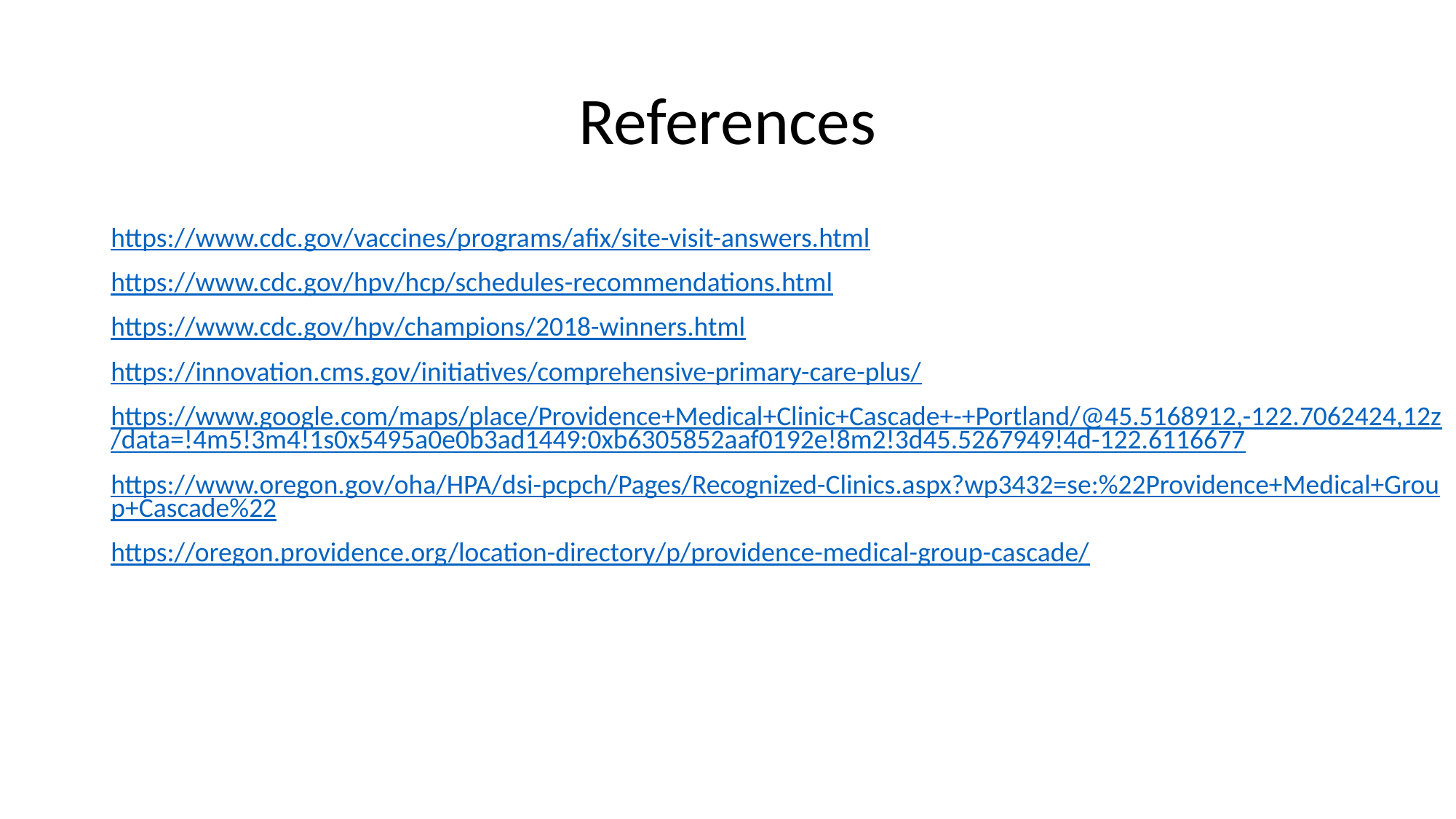

# References
https://www.cdc.gov/vaccines/programs/afix/site-visit-answers.html
https://www.cdc.gov/hpv/hcp/schedules-recommendations.html
https://www.cdc.gov/hpv/champions/2018-winners.html
https://innovation.cms.gov/initiatives/comprehensive-primary-care-plus/
https://www.google.com/maps/place/Providence+Medical+Clinic+Cascade+-+Portland/@45.5168912,-122.7062424,12z/data=!4m5!3m4!1s0x5495a0e0b3ad1449:0xb6305852aaf0192e!8m2!3d45.5267949!4d-122.6116677
https://www.oregon.gov/oha/HPA/dsi-pcpch/Pages/Recognized-Clinics.aspx?wp3432=se:%22Providence+Medical+Group+Cascade%22
https://oregon.providence.org/location-directory/p/providence-medical-group-cascade/